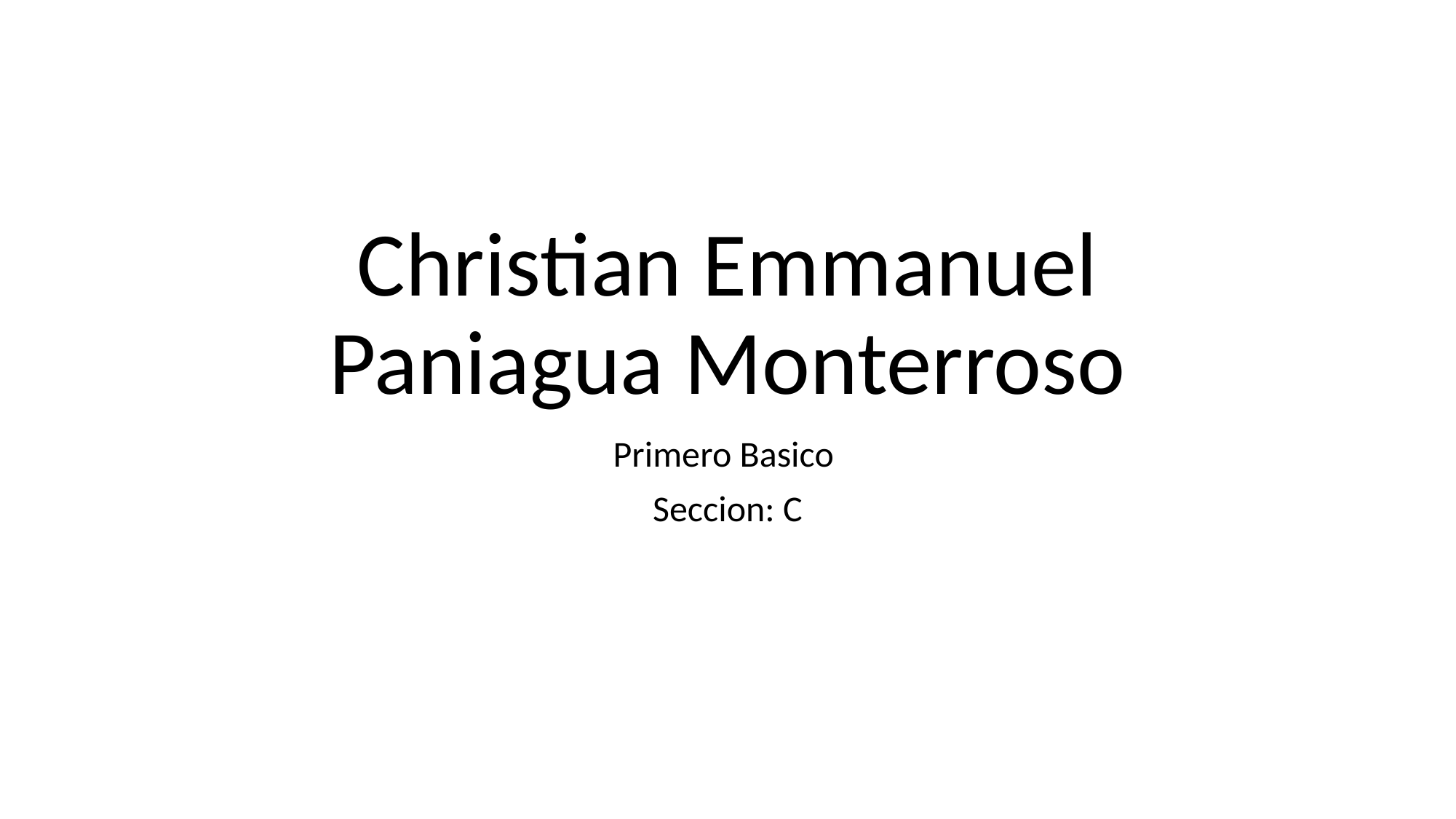

# Christian Emmanuel Paniagua Monterroso
Primero Basico
Seccion: C